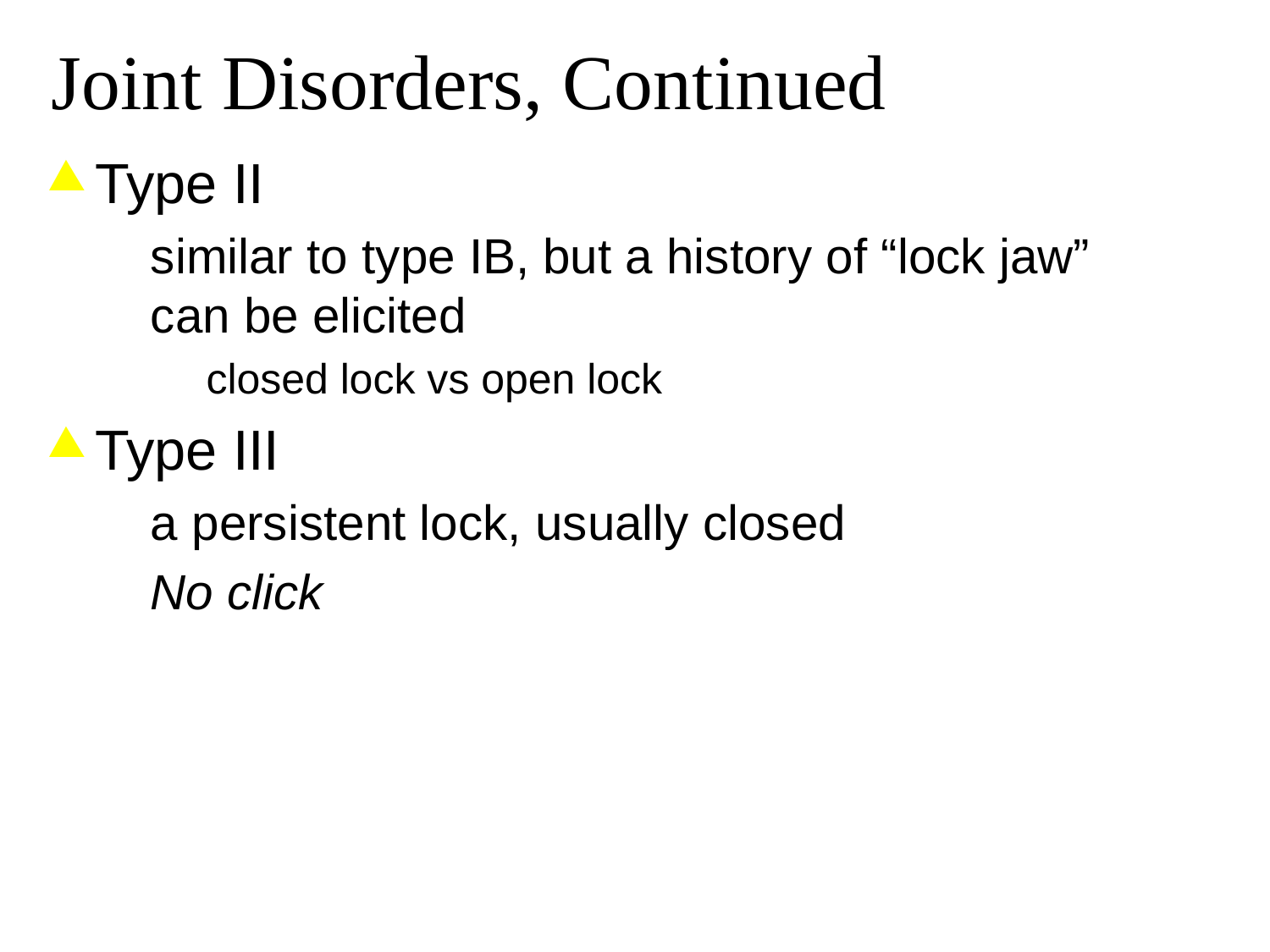

Joint Disorders, Continued
Type II
similar to type IB, but a history of “lock jaw” can be elicited
closed lock vs open lock
Type III
a persistent lock, usually closed
No click